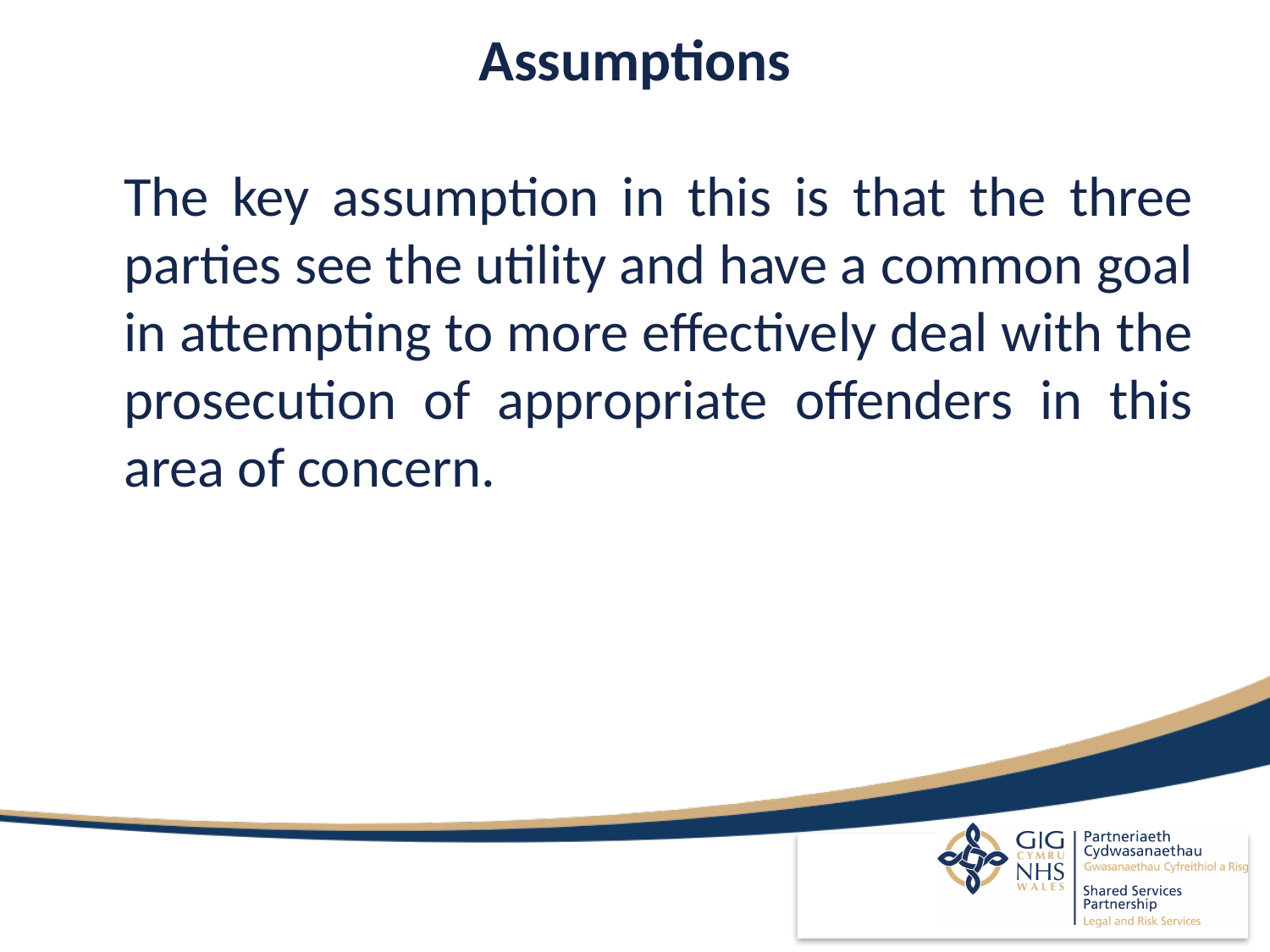

# Assumptions
	The key assumption in this is that the three parties see the utility and have a common goal in attempting to more effectively deal with the prosecution of appropriate offenders in this area of concern.